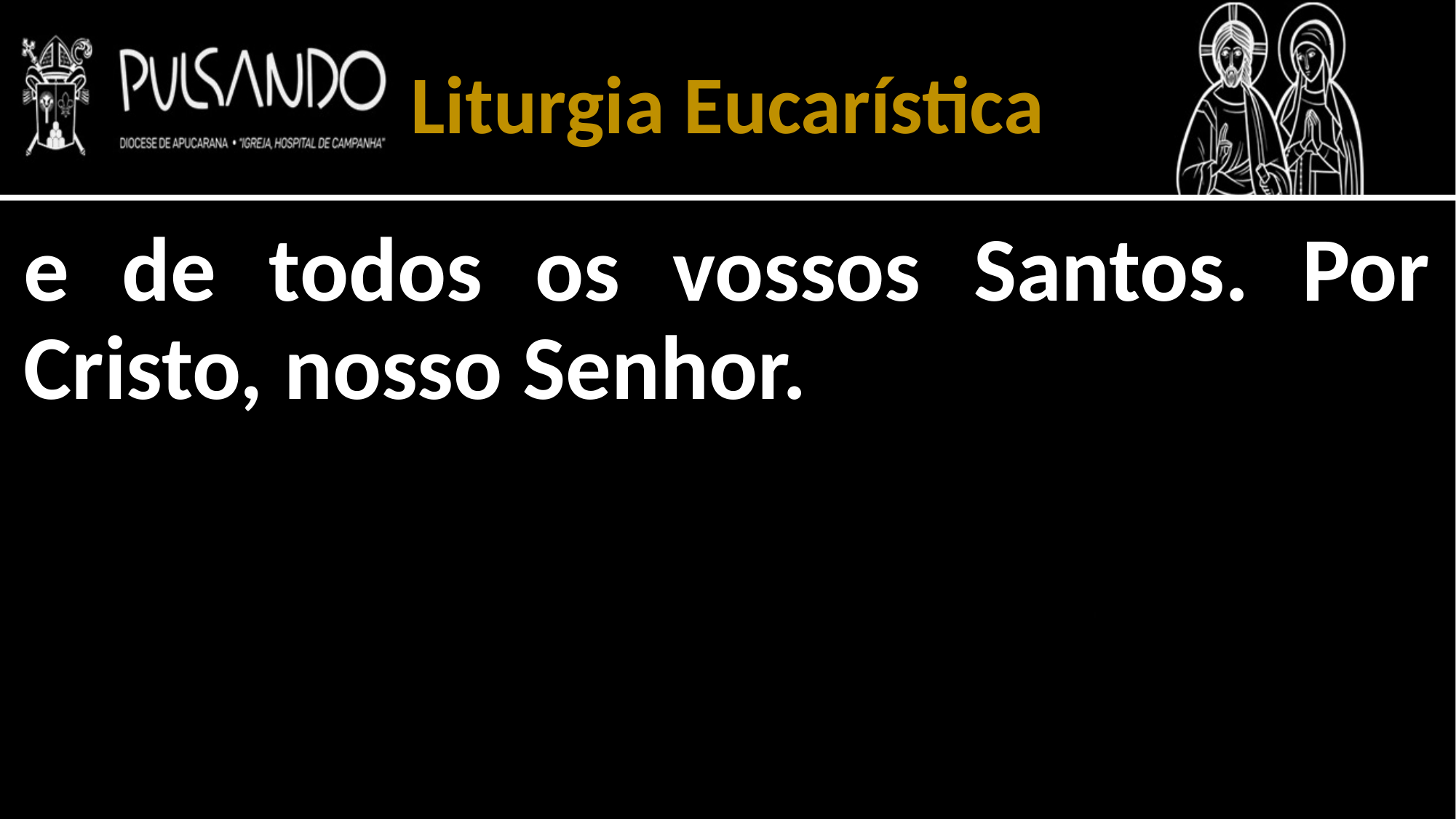

Liturgia Eucarística
e de todos os vossos Santos. Por Cristo, nosso Senhor.